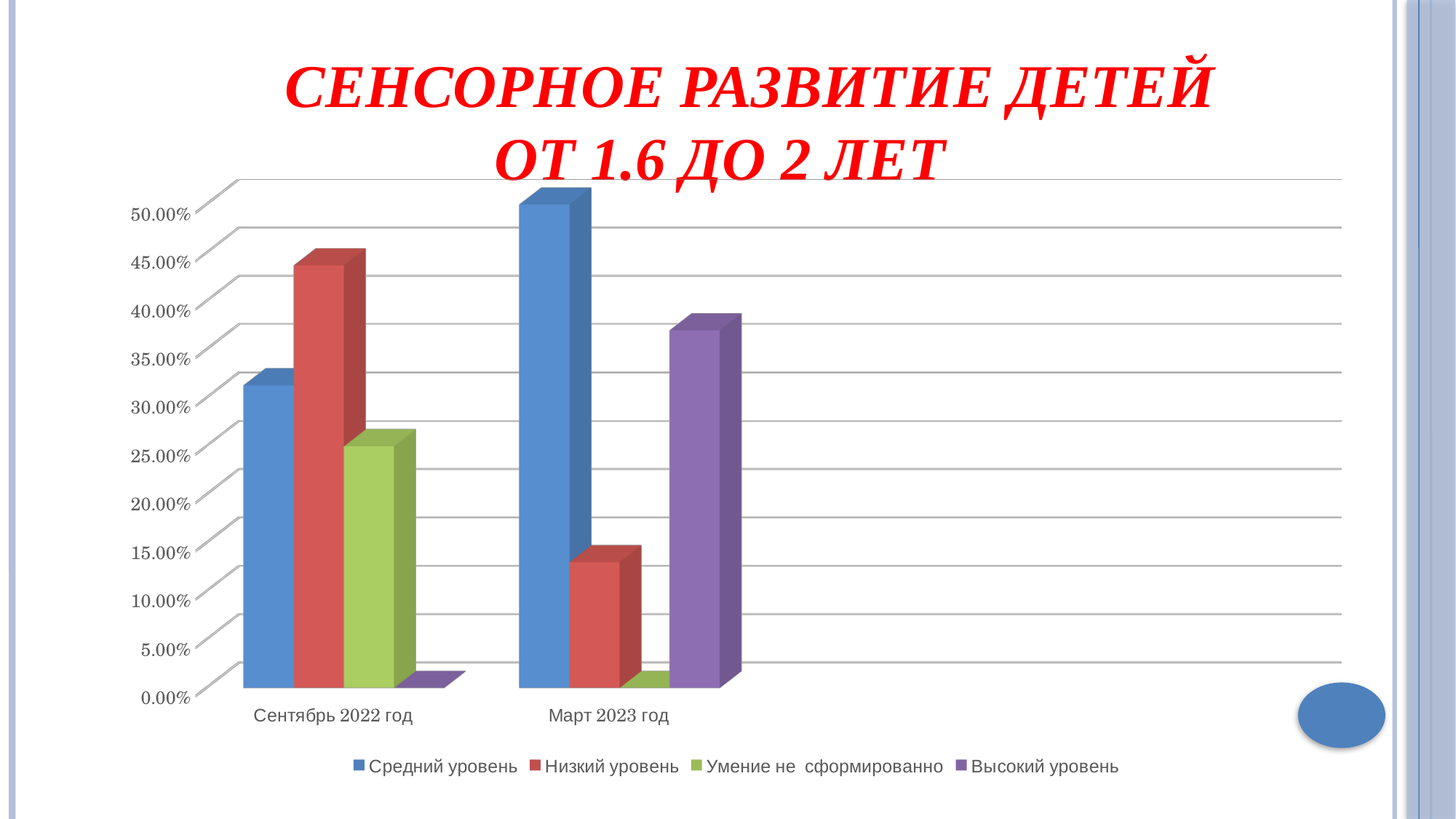

# Сенсорное развитие детей от 1.6 до 2 лет

[unsupported chart]